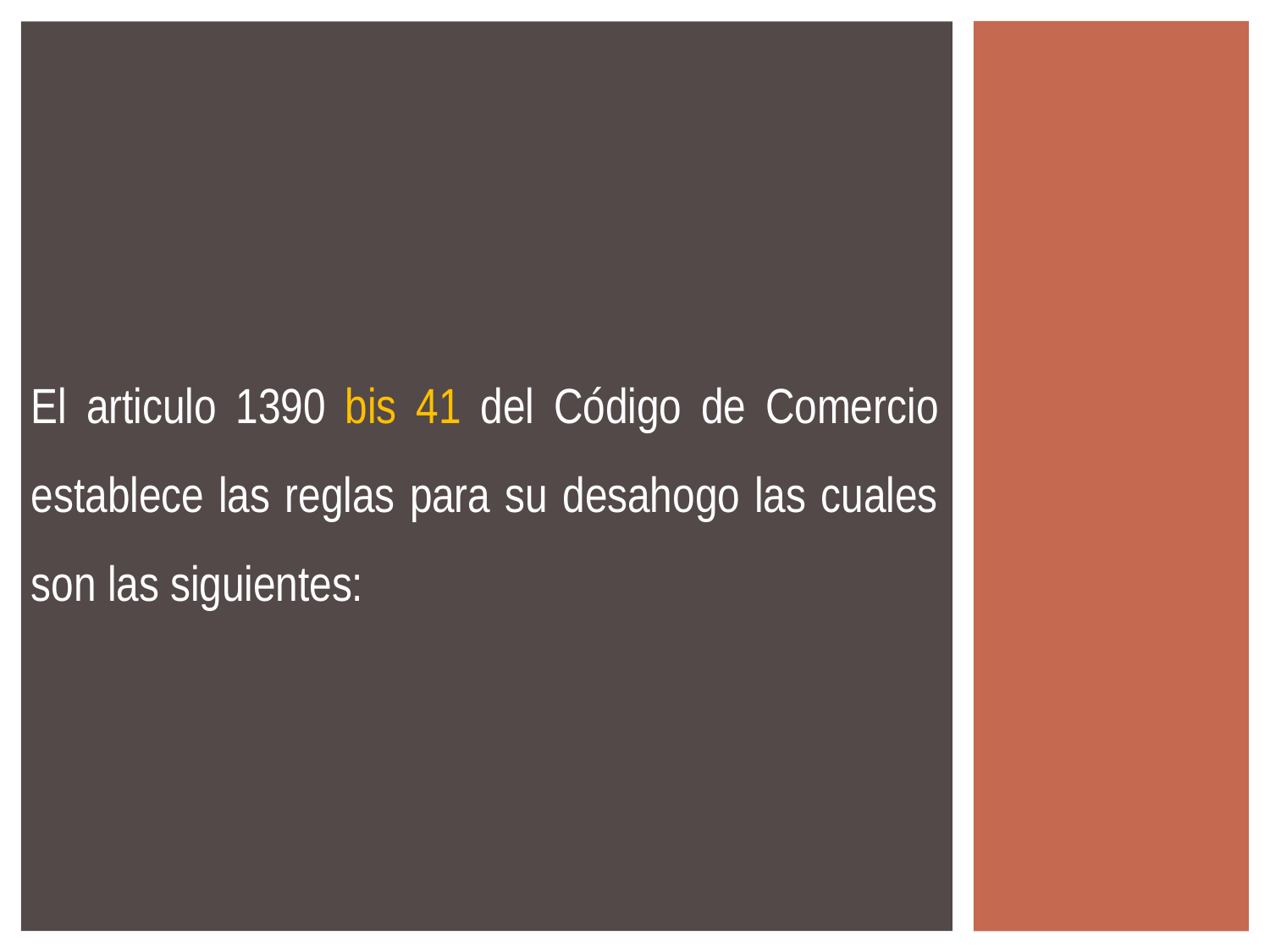

El articulo 1390 bis 41 del Código de Comercio establece las reglas para su desahogo las cuales son las siguientes: